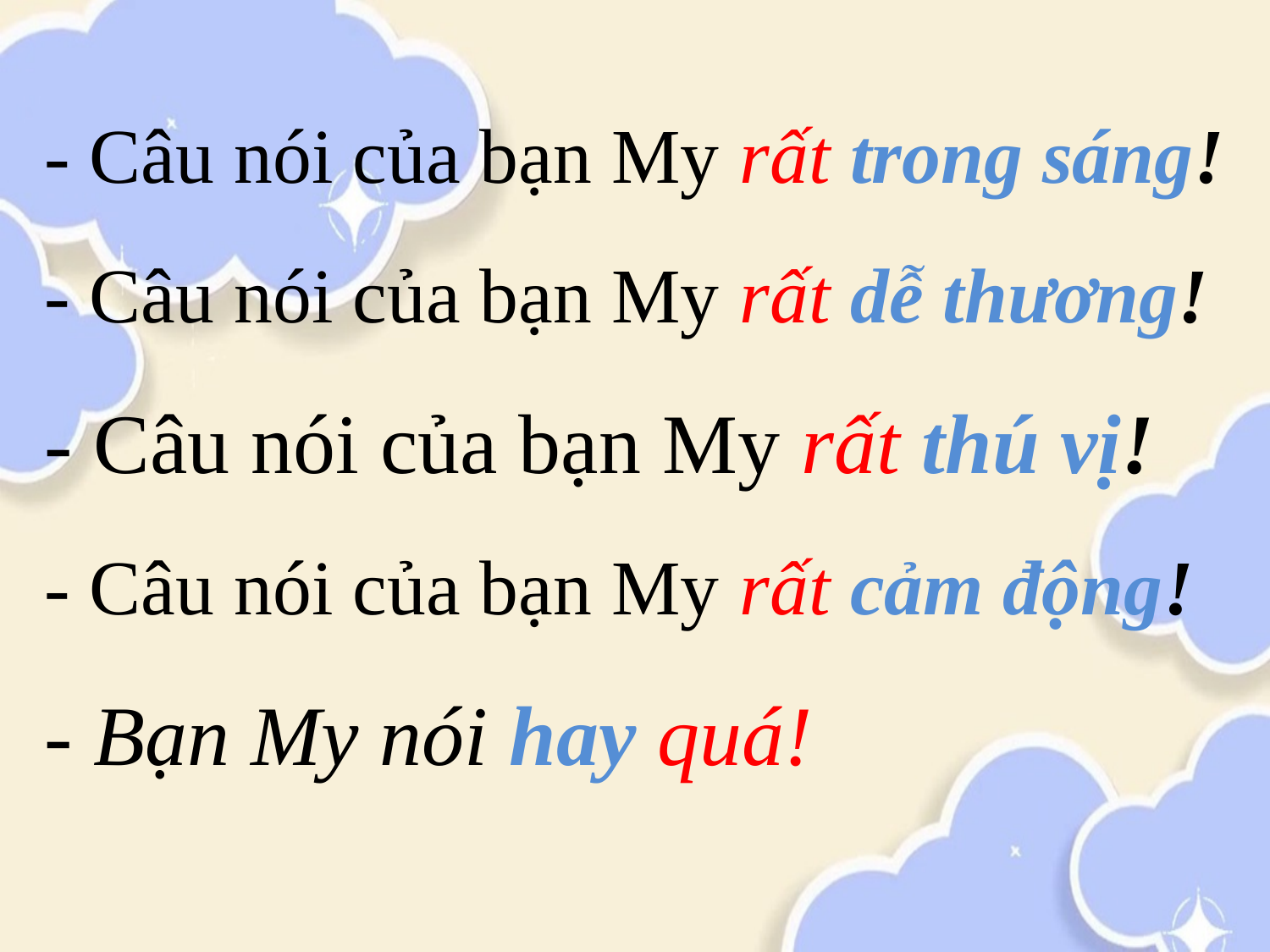

- Câu nói của bạn My rất trong sáng!
- Câu nói của bạn My rất dễ thương!
- Câu nói của bạn My rất thú vị!
- Câu nói của bạn My rất cảm động!
- Bạn My nói hay quá!